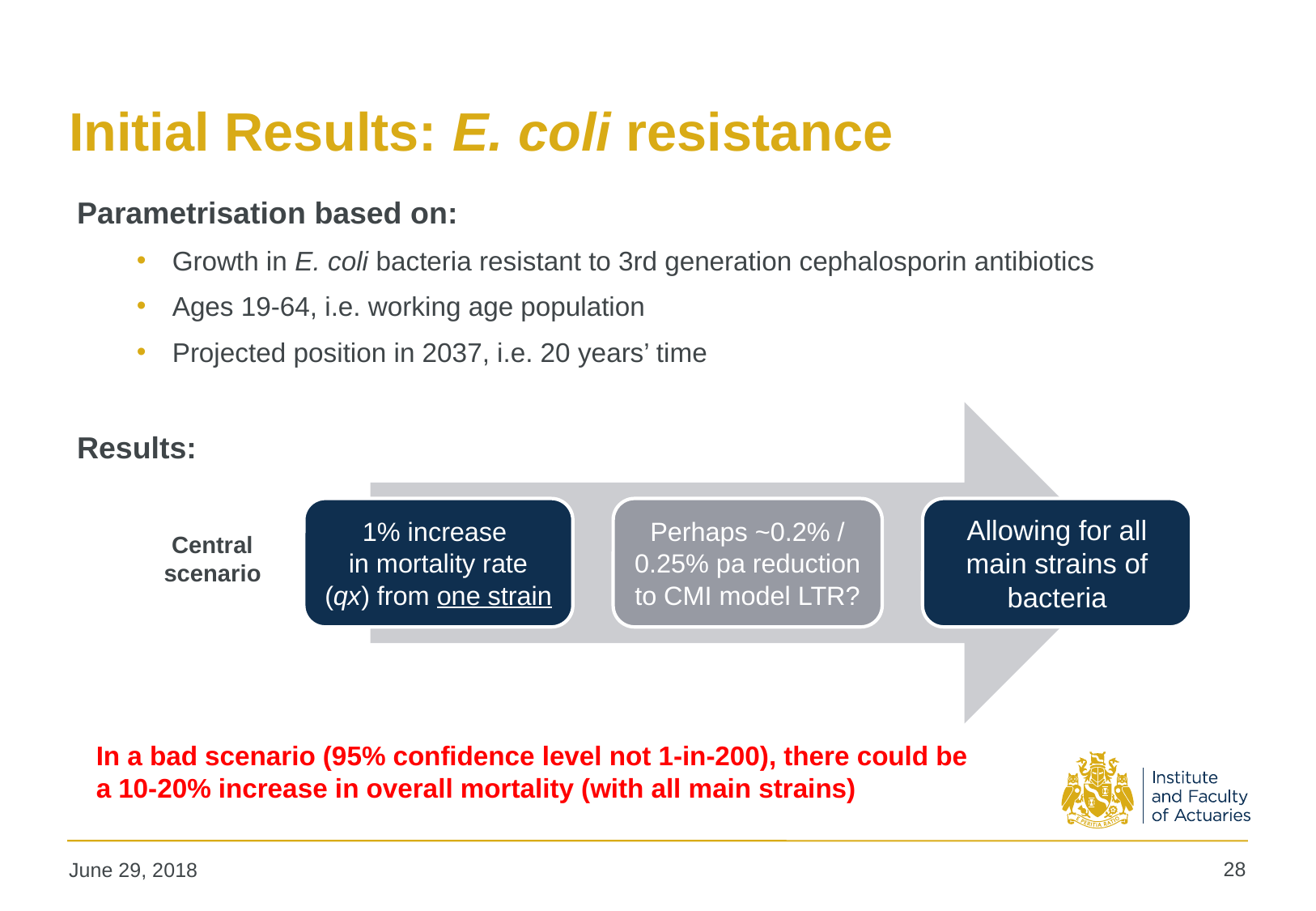

# Initial Results: E. coli resistance
Parametrisation based on:
Growth in E. coli bacteria resistant to 3rd generation cephalosporin antibiotics
Ages 19-64, i.e. working age population
Projected position in 2037, i.e. 20 years’ time
1% increase
in mortality rate (qx) from one strain
Perhaps ~0.2% / 0.25% pa reduction to CMI model LTR?
Allowing for all main strains of bacteria
Results:
Central scenario
In a bad scenario (95% confidence level not 1-in-200), there could be
a 10-20% increase in overall mortality (with all main strains)
28
June 29, 2018